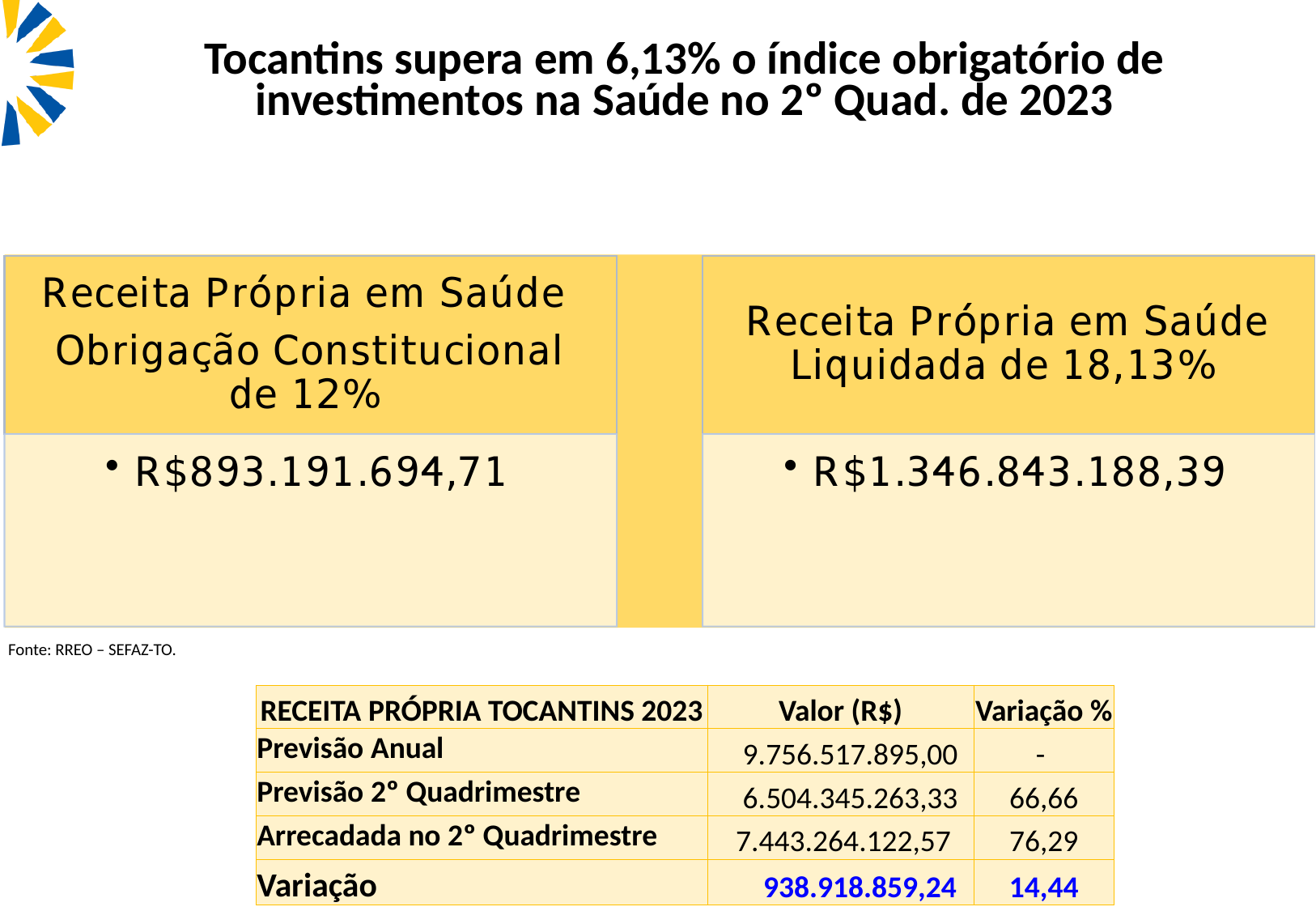

# Tocantins supera em 6,13% o índice obrigatório de investimentos na Saúde no 2º Quad. de 2023
Receita Própria em Saúde
Obrigação Constitucional de 12%
R$893.191.694,71
Receita Própria em Saúde Liquidada de 18,13%
R$1.346.843.188,39
Fonte: RREO – SEFAZ-TO.
| RECEITA PRÓPRIA TOCANTINS 2023 | Valor (R$) | Variação % |
| --- | --- | --- |
| Previsão Anual | 9.756.517.895,00 | - |
| Previsão 2º Quadrimestre | 6.504.345.263,33 | 66,66 |
| Arrecadada no 2º Quadrimestre | 7.443.264.122,57 | 76,29 |
| Variação | 938.918.859,24 | 14,44 |
Fonte: SIOPS